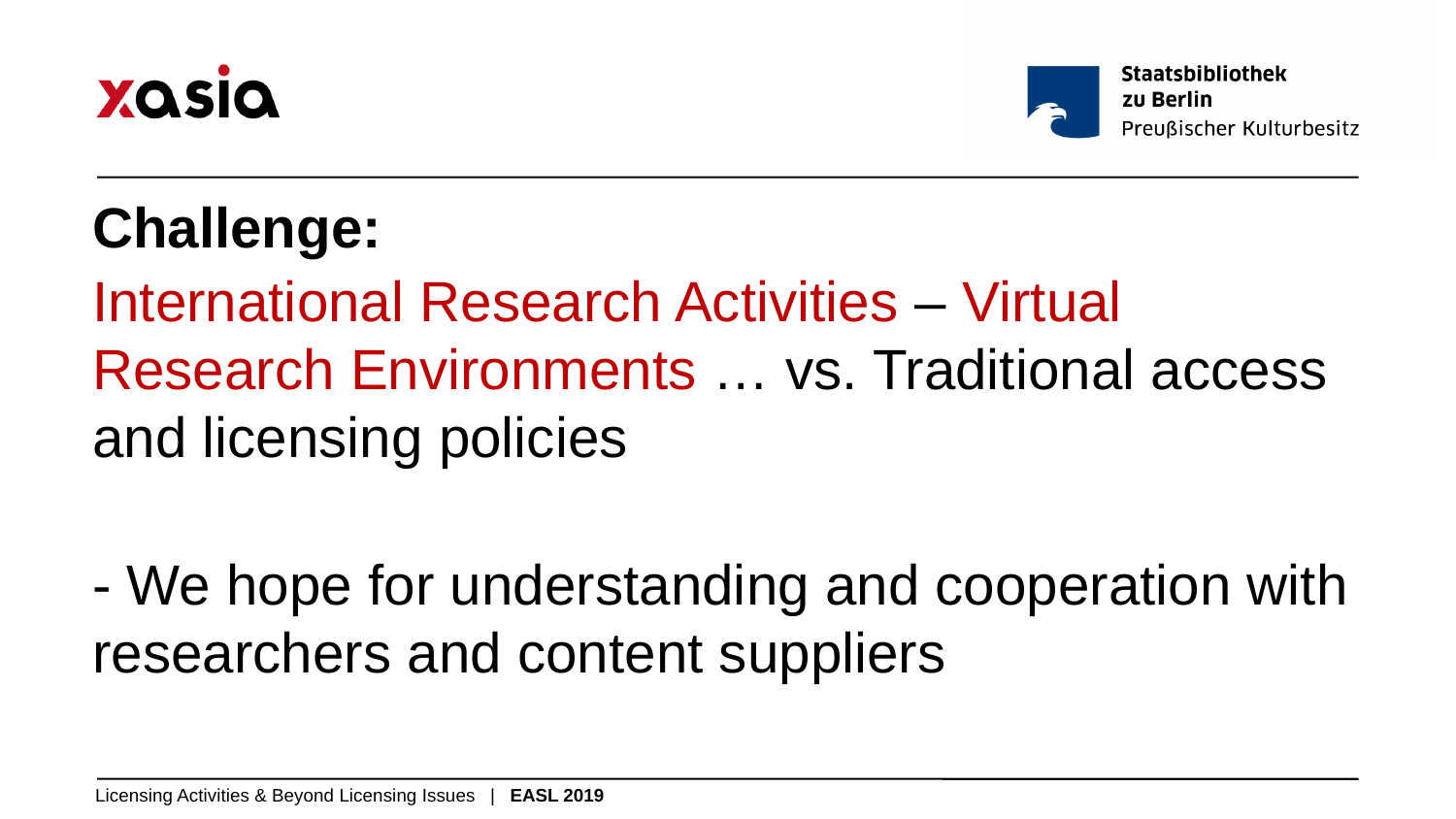

Challenge:
International Research Activities – Virtual Research Environments … vs. Traditional access and licensing policies

- We hope for understanding and cooperation with researchers and content suppliers